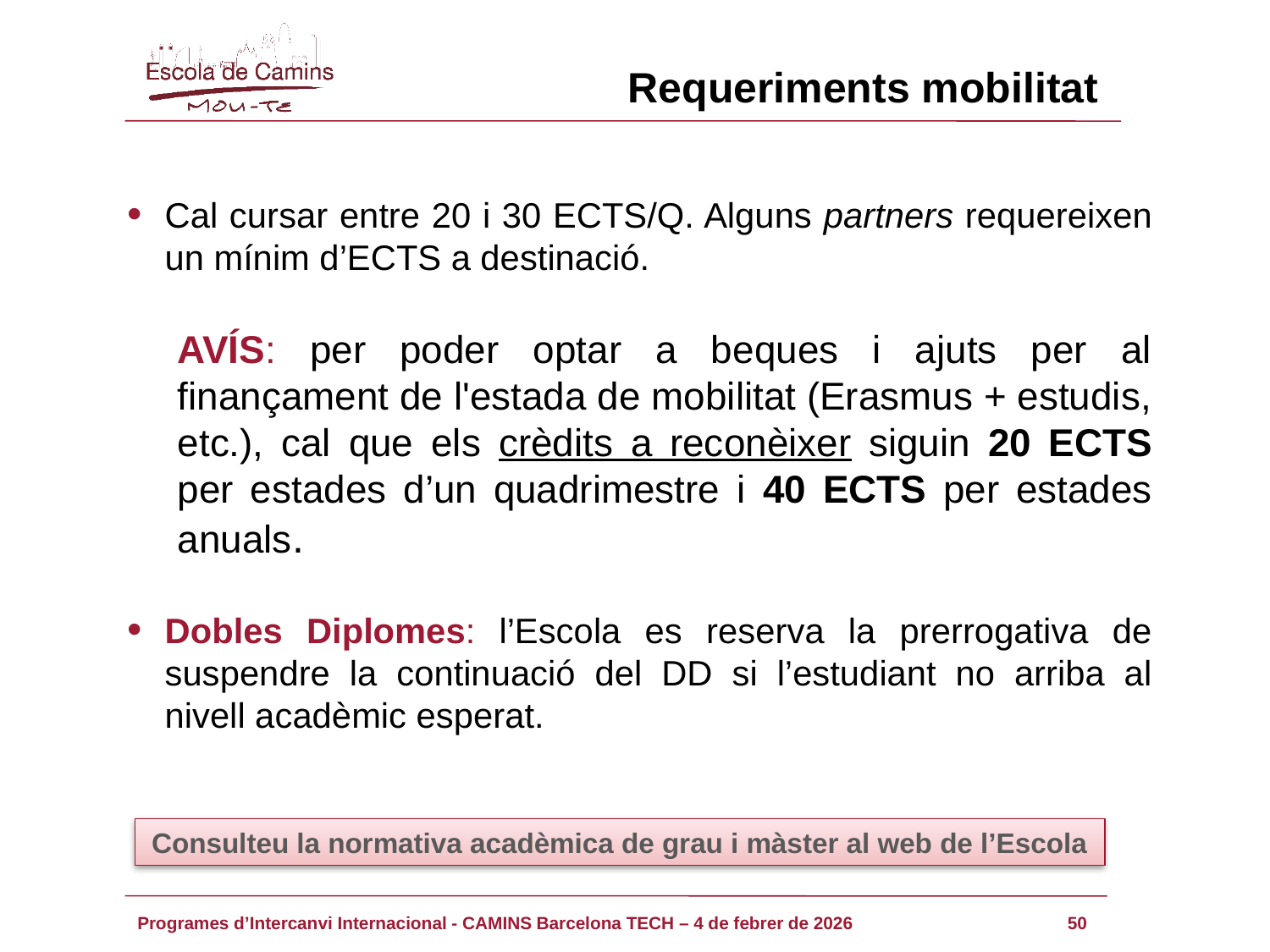

Requeriments mobilitat
Cal cursar entre 20 i 30 ECTS/Q. Alguns partners requereixen un mínim d’ECTS a destinació.

AVÍS: per poder optar a beques i ajuts per al finançament de l'estada de mobilitat (Erasmus + estudis, etc.), cal que els crèdits a reconèixer siguin 20 ECTS per estades d’un quadrimestre i 40 ECTS per estades anuals.

Dobles Diplomes: l’Escola es reserva la prerrogativa de suspendre la continuació del DD si l’estudiant no arriba al nivell acadèmic esperat.

Consulteu la normativa acadèmica de grau i màster al web de l’Escola
50
Programes d’Intercanvi Internacional - CAMINS Barcelona TECH – 4 de febrer de 2026